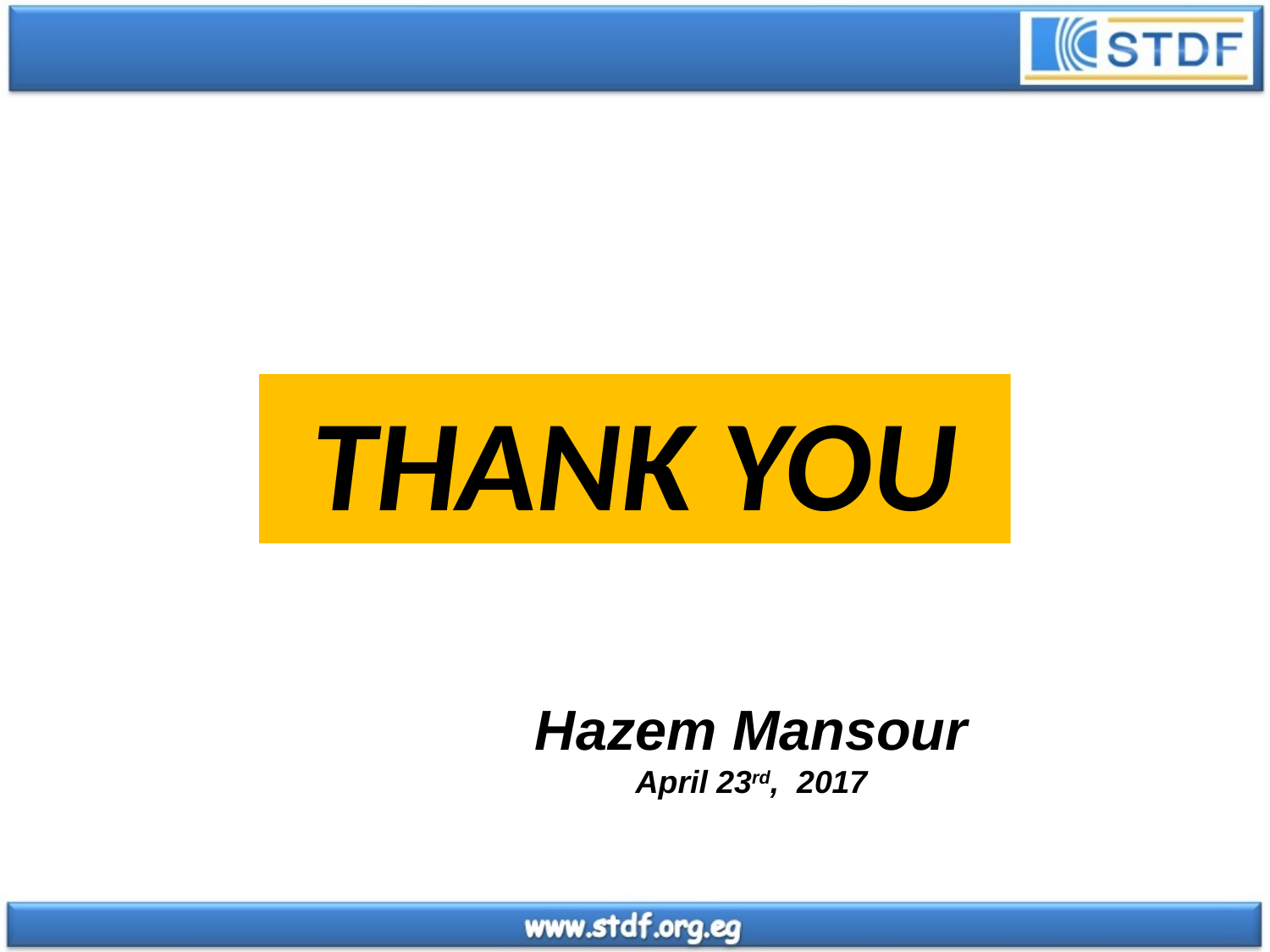

THANK YOU
Hazem Mansour
April 23rd,  2017